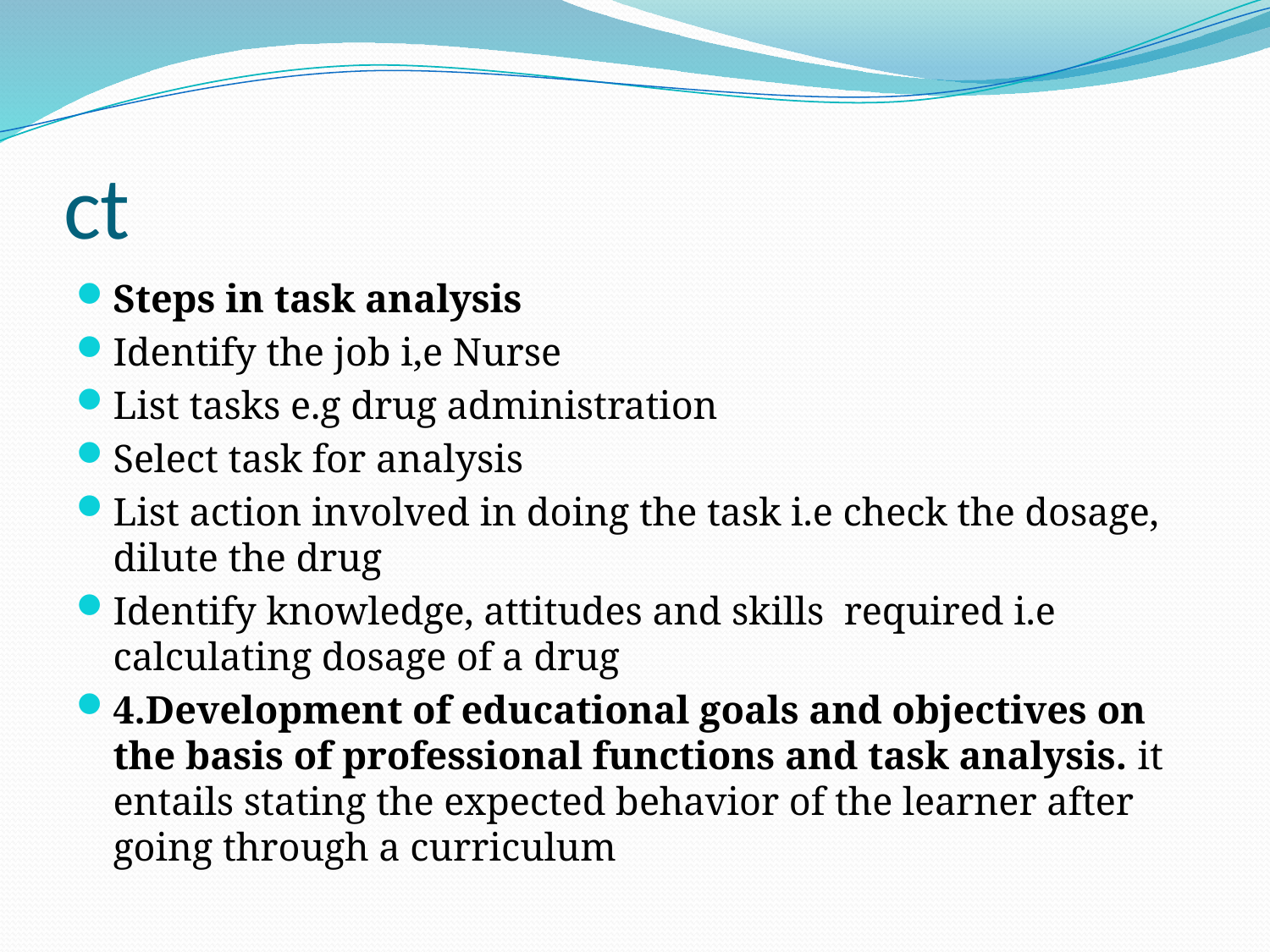

# ct
Steps in task analysis
Identify the job i,e Nurse
List tasks e.g drug administration
Select task for analysis
List action involved in doing the task i.e check the dosage, dilute the drug
Identify knowledge, attitudes and skills  required i.e calculating dosage of a drug
4.Development of educational goals and objectives on the basis of professional functions and task analysis. it entails stating the expected behavior of the learner after going through a curriculum